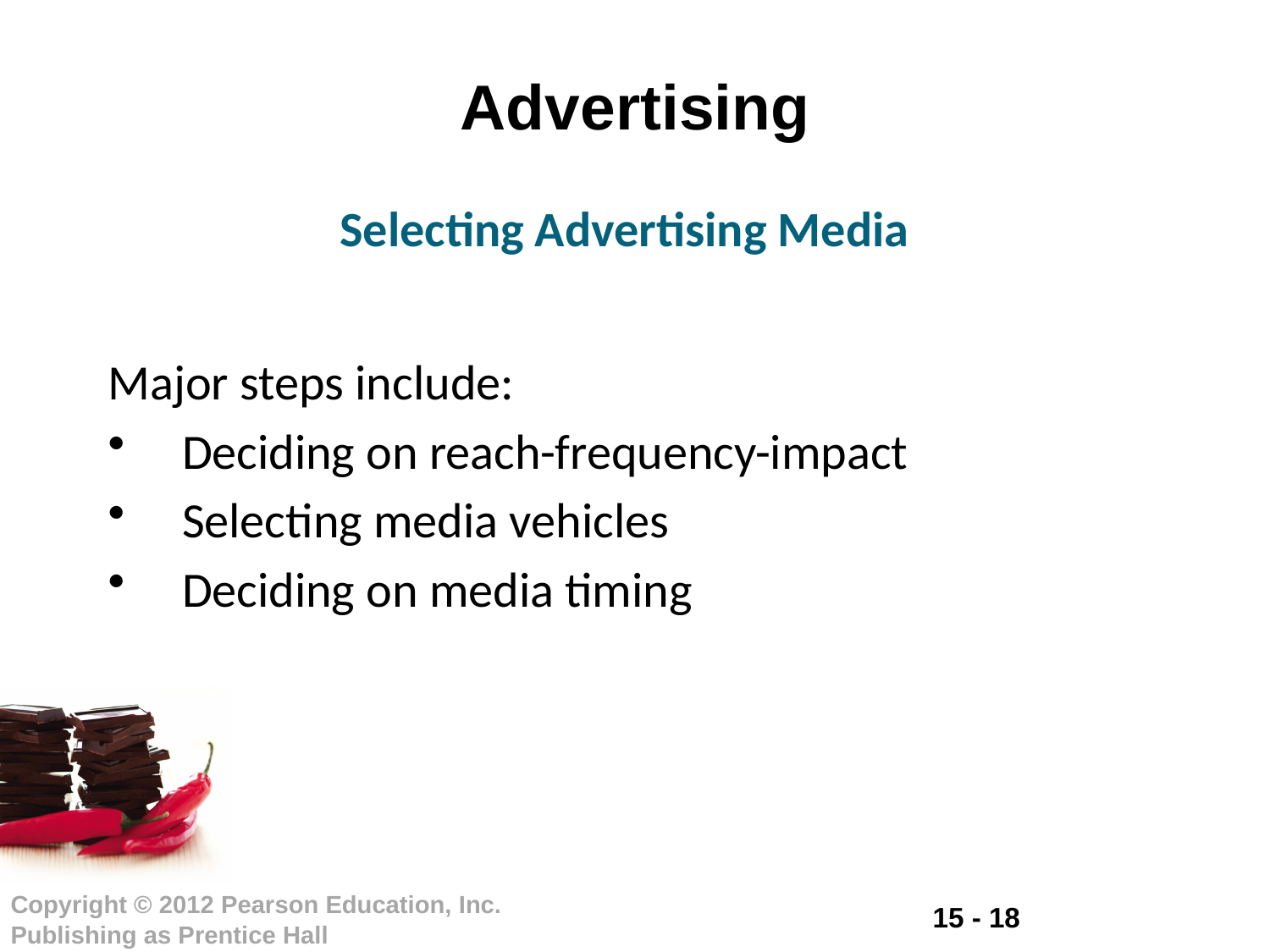

# Advertising
Selecting Advertising Media

Major steps include:
Deciding on reach-frequency-impact
Selecting media vehicles
Deciding on media timing